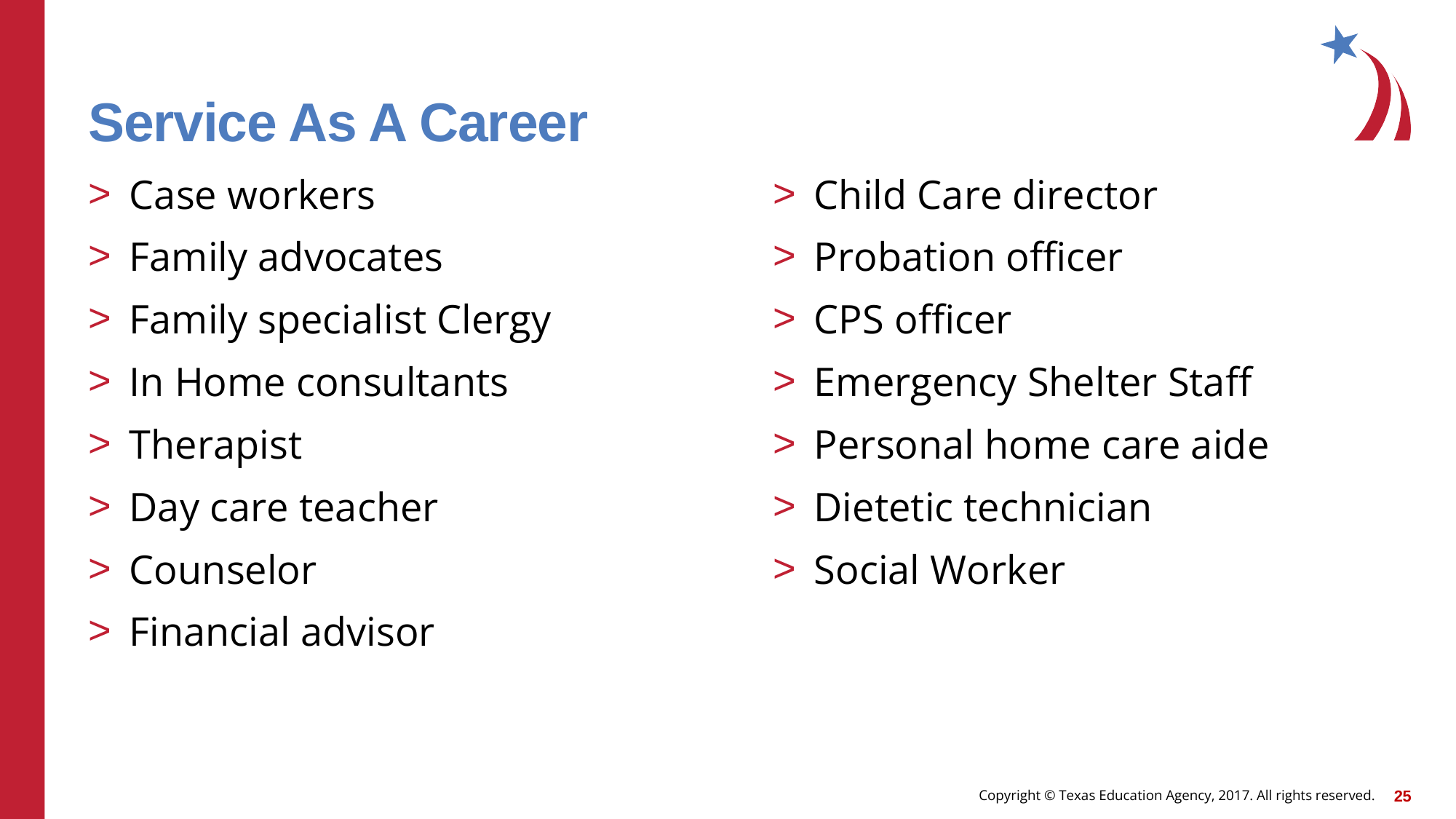

# Service As A Career
Case workers
Family advocates
Family specialist Clergy
In Home consultants
Therapist
Day care teacher
Counselor
Financial advisor

Child Care director
Probation officer
CPS officer
Emergency Shelter Staff
Personal home care aide
Dietetic technician
Social Worker